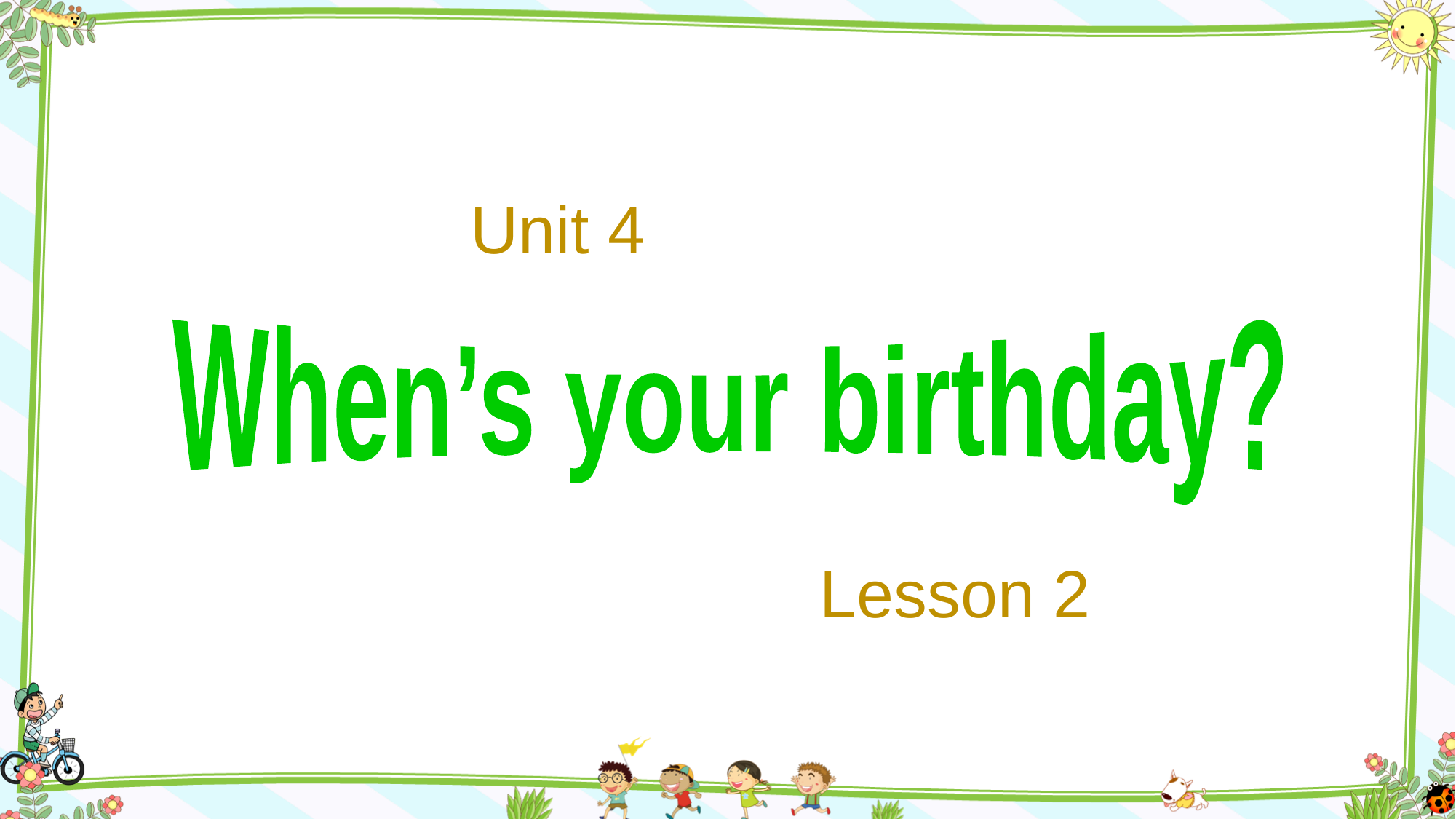

Unit 4
When’s your birthday?
Lesson 2